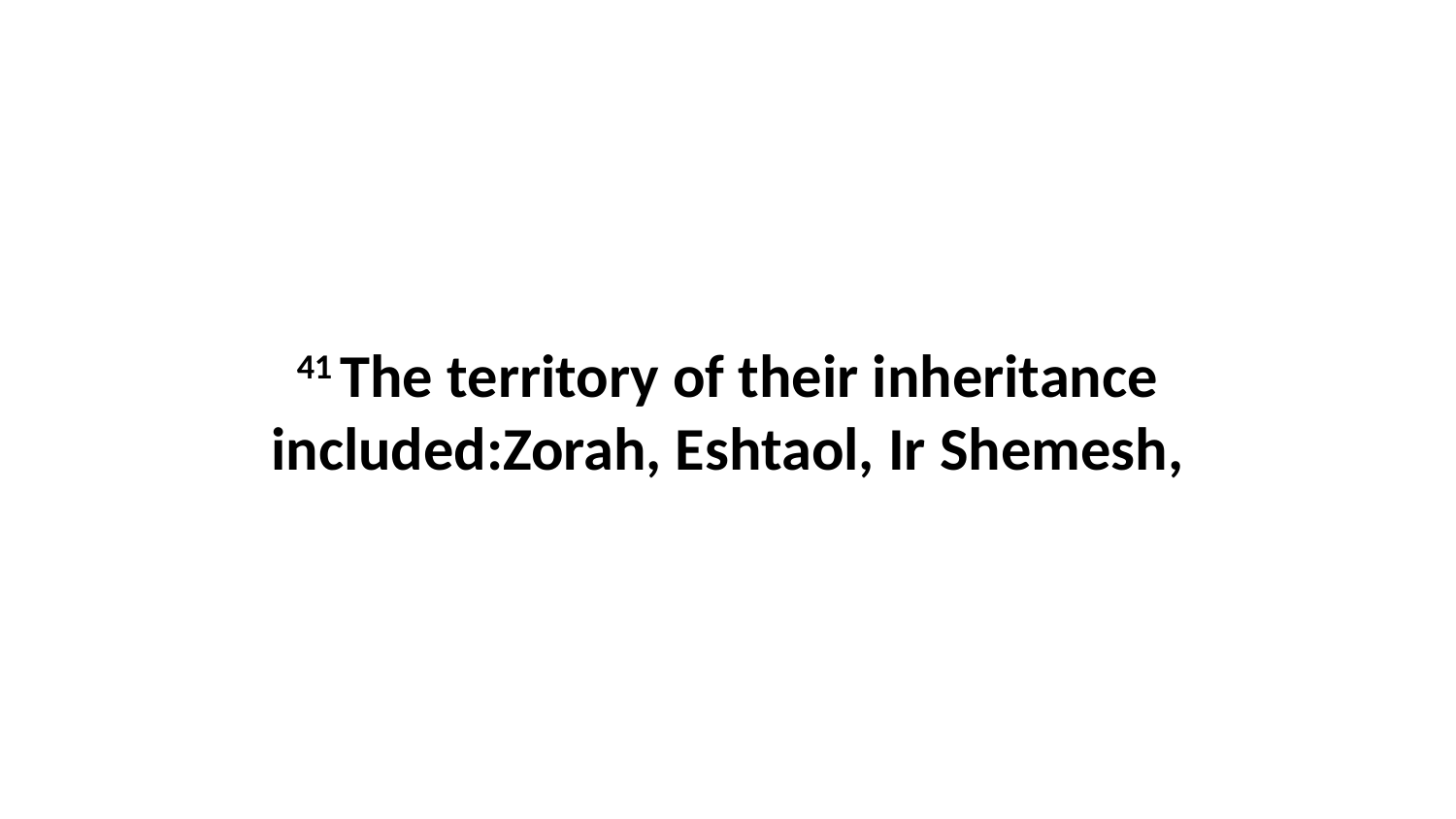

41 The territory of their inheritance included:Zorah, Eshtaol, Ir Shemesh,